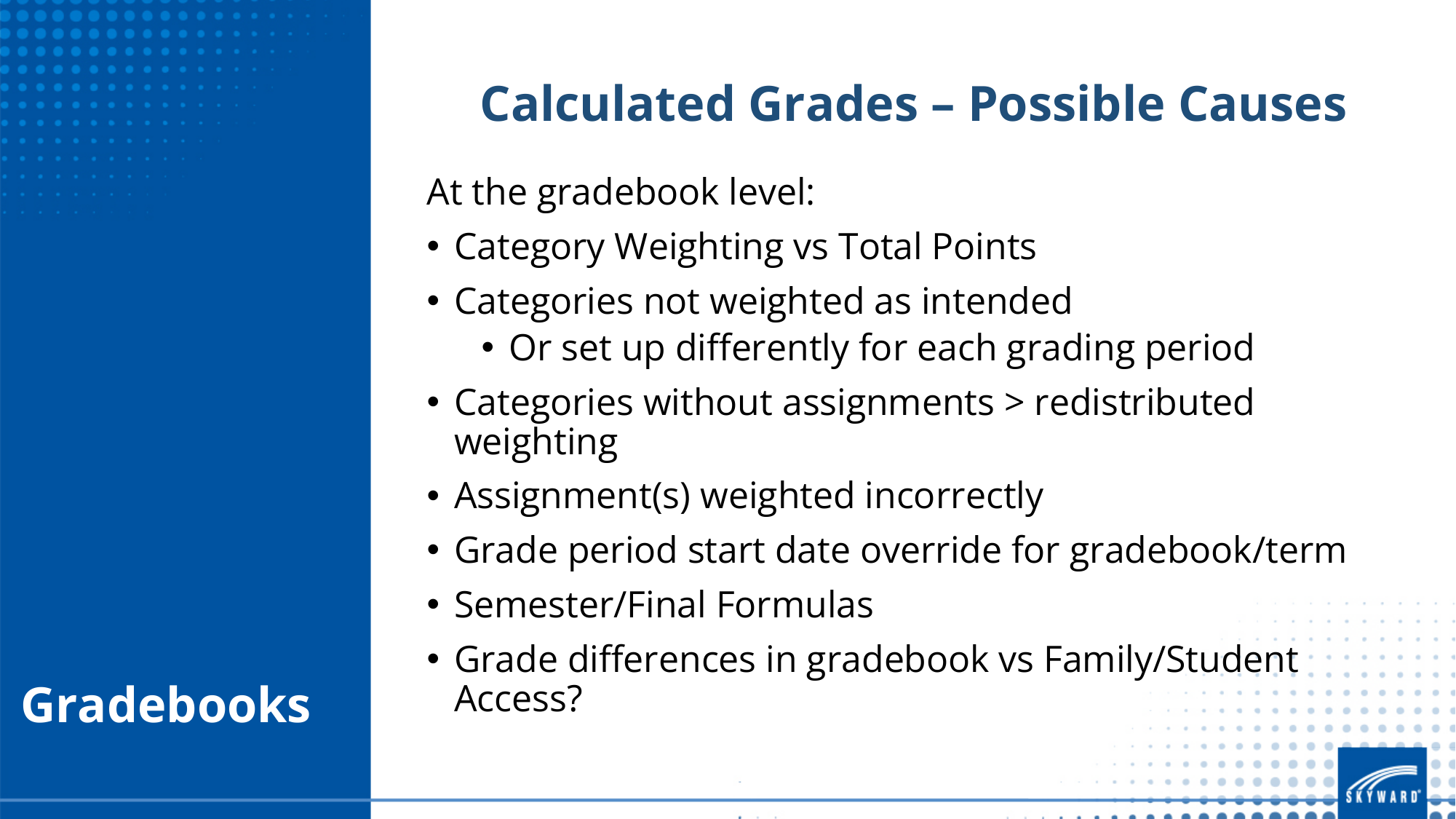

Calculated Grades – Possible Causes
At the gradebook level:
Category Weighting vs Total Points
Categories not weighted as intended
Or set up differently for each grading period
Categories without assignments > redistributed weighting
Assignment(s) weighted incorrectly
Grade period start date override for gradebook/term
Semester/Final Formulas
Grade differences in gradebook vs Family/Student Access?

# Gradebooks